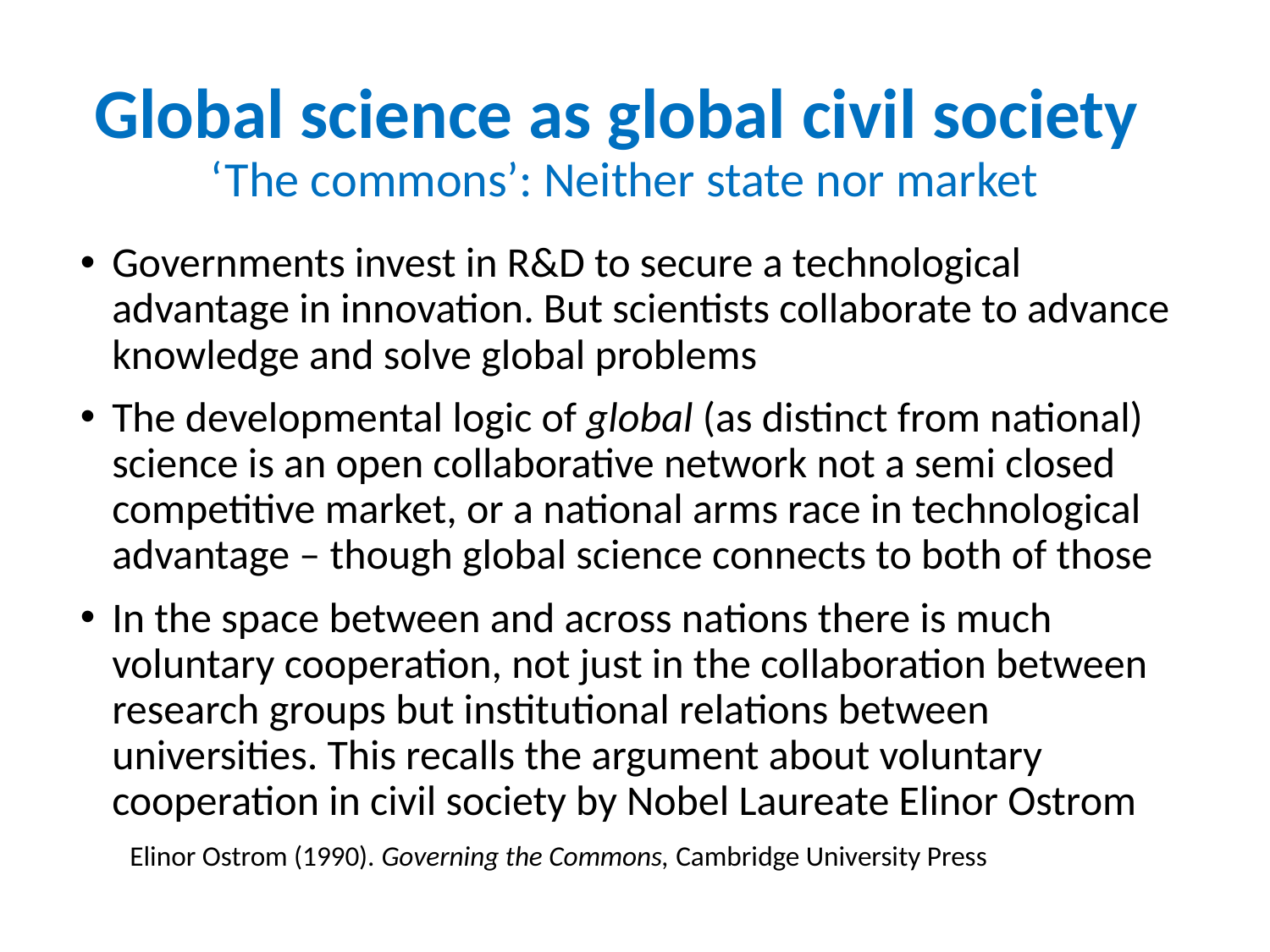

# Global science as global civil society ‘The commons’: Neither state nor market
Governments invest in R&D to secure a technological advantage in innovation. But scientists collaborate to advance knowledge and solve global problems
The developmental logic of global (as distinct from national) science is an open collaborative network not a semi closed competitive market, or a national arms race in technological advantage – though global science connects to both of those
In the space between and across nations there is much voluntary cooperation, not just in the collaboration between research groups but institutional relations between universities. This recalls the argument about voluntary cooperation in civil society by Nobel Laureate Elinor Ostrom
Elinor Ostrom (1990). Governing the Commons, Cambridge University Press